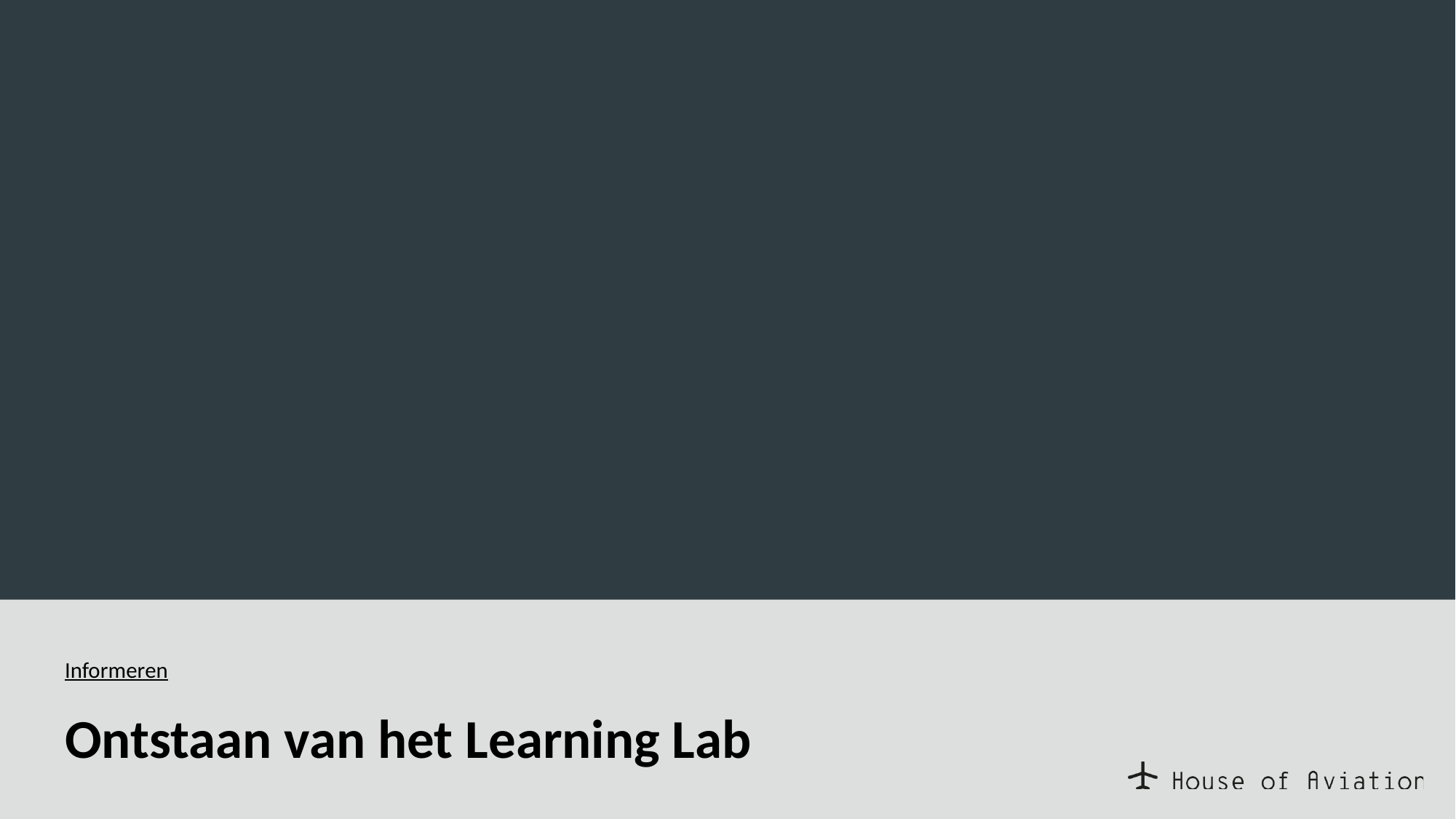

Informeren
# Ontstaan van het Learning Lab